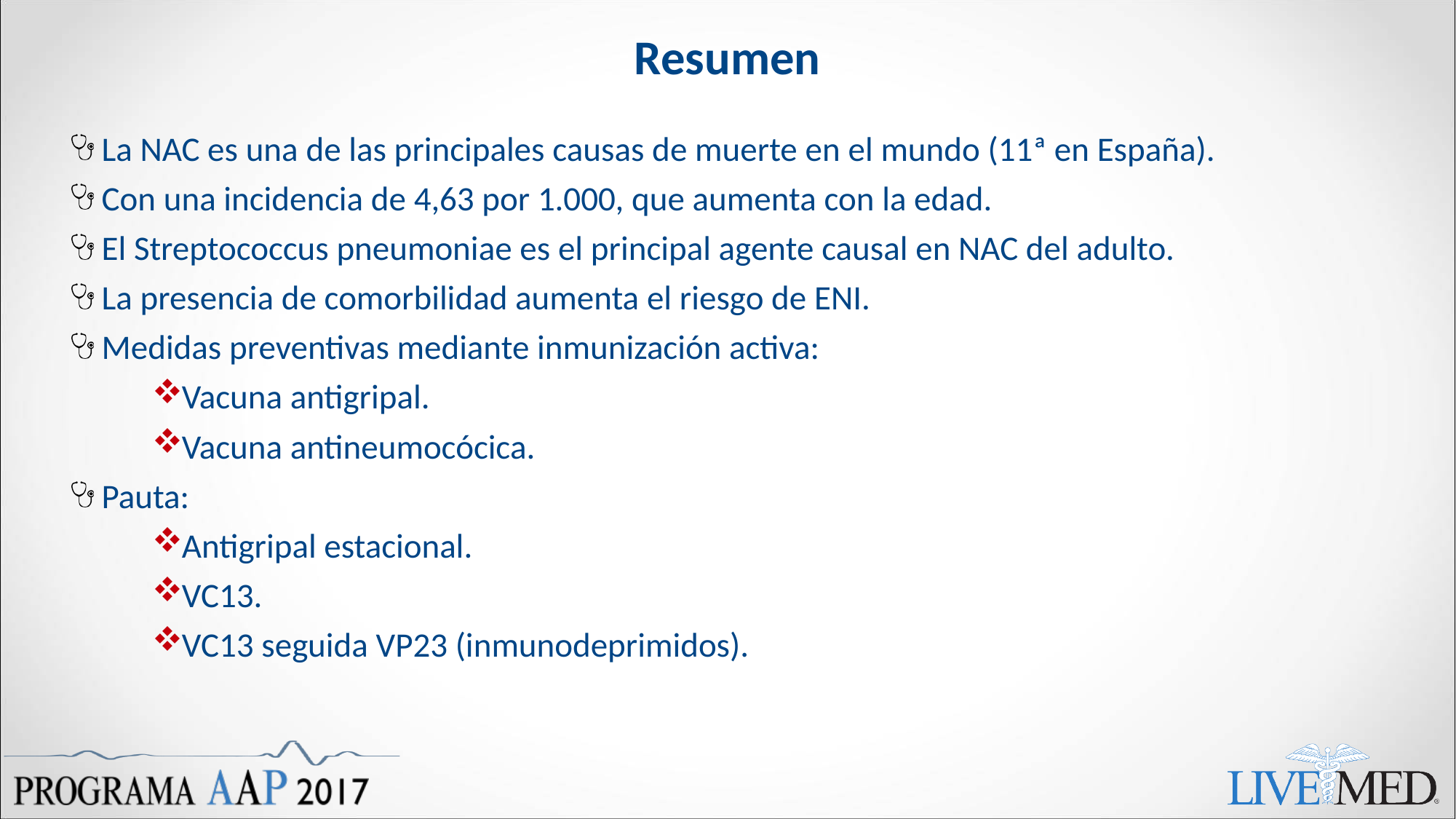

# Resumen
La NAC es una de las principales causas de muerte en el mundo (11ª en España).
Con una incidencia de 4,63 por 1.000, que aumenta con la edad.
El Streptococcus pneumoniae es el principal agente causal en NAC del adulto.
La presencia de comorbilidad aumenta el riesgo de ENI.
Medidas preventivas mediante inmunización activa:
Vacuna antigripal.
Vacuna antineumocócica.
Pauta:
Antigripal estacional.
VC13.
VC13 seguida VP23 (inmunodeprimidos).